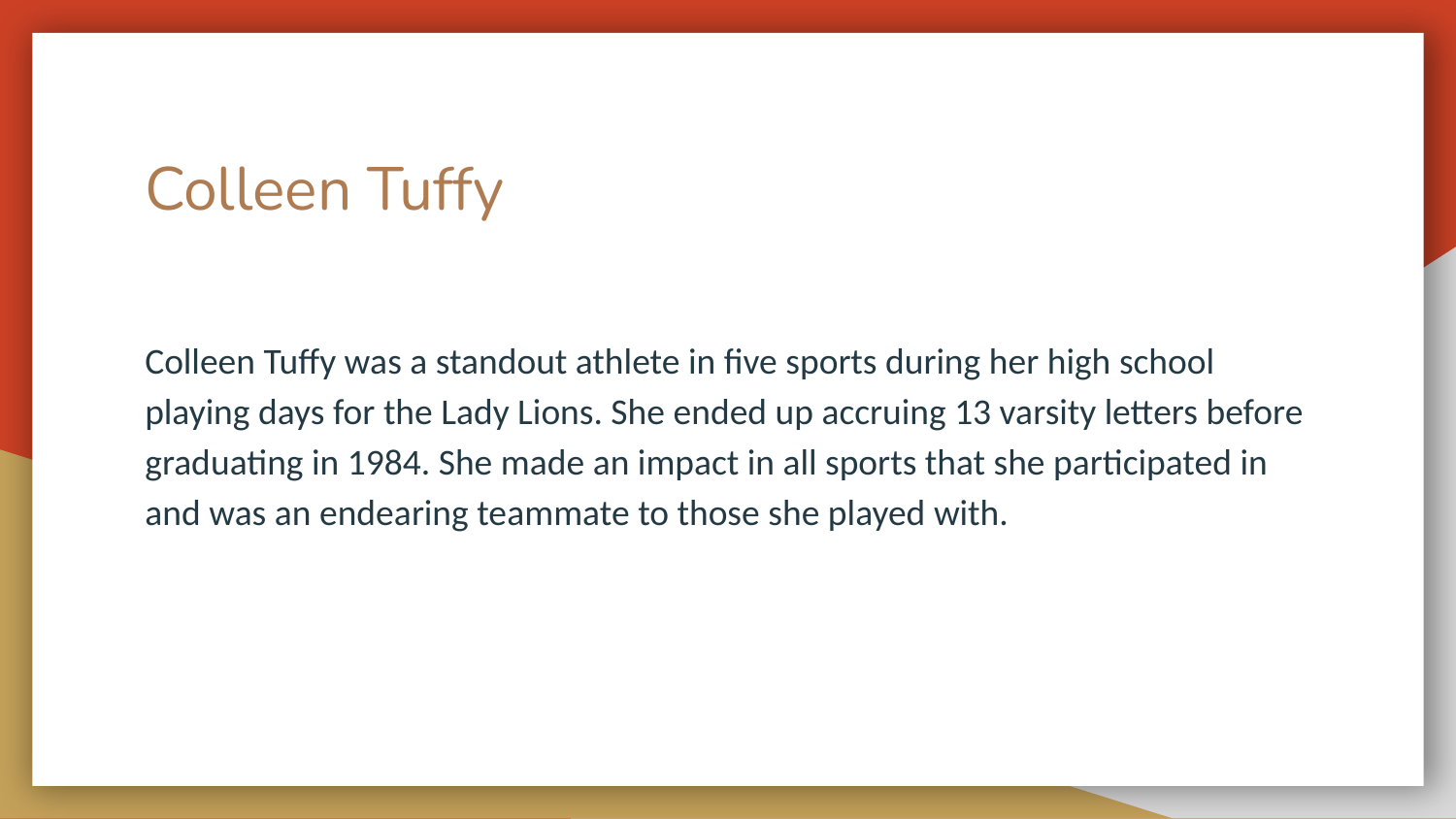

# Colleen Tuffy
Colleen Tuffy was a standout athlete in five sports during her high school playing days for the Lady Lions. She ended up accruing 13 varsity letters before graduating in 1984. She made an impact in all sports that she participated in and was an endearing teammate to those she played with.